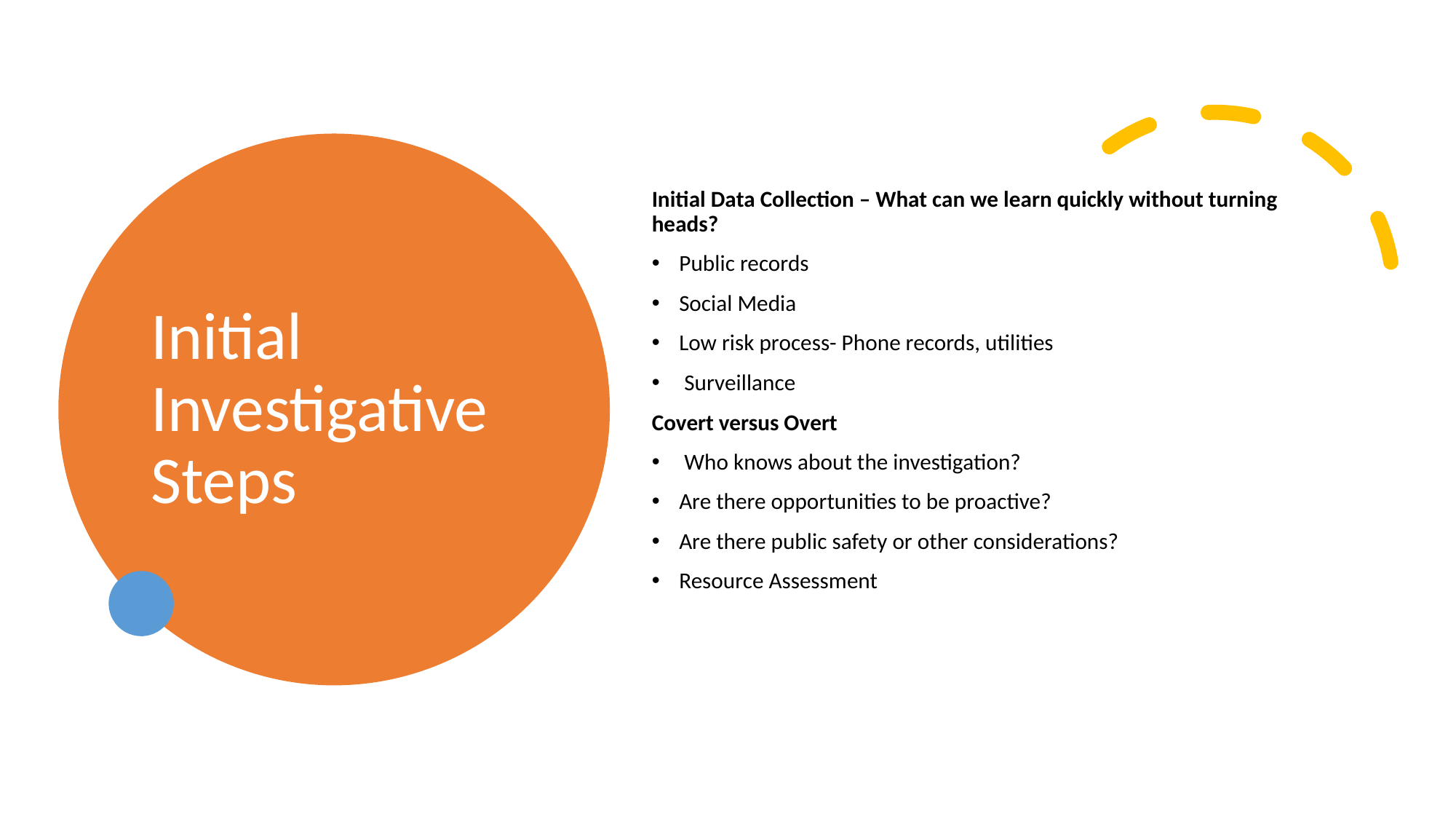

# Initial Investigative Steps
Initial Data Collection – What can we learn quickly without turning heads?
Public records
Social Media
Low risk process- Phone records, utilities
 Surveillance
Covert versus Overt
 Who knows about the investigation?
Are there opportunities to be proactive?
Are there public safety or other considerations?
Resource Assessment